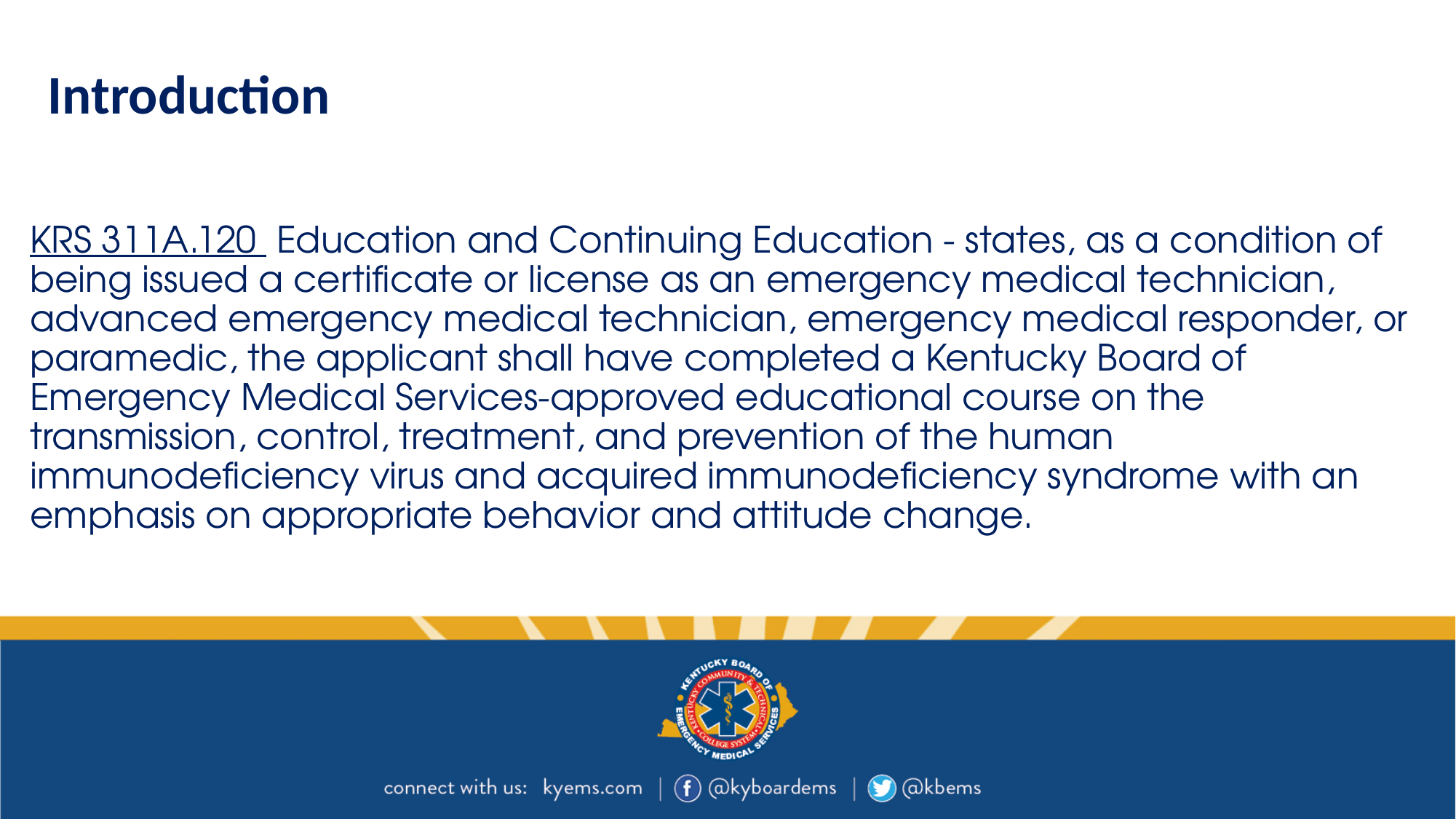

# Introduction
KRS 311A.120  Education and Continuing Education - states, as a condition of being issued a certificate or license as an emergency medical technician, advanced emergency medical technician, emergency medical responder, or paramedic, the applicant shall have completed a Kentucky Board of Emergency Medical Services-approved educational course on the transmission, control, treatment, and prevention of the human immunodeficiency virus and acquired immunodeficiency syndrome with an emphasis on appropriate behavior and attitude change.